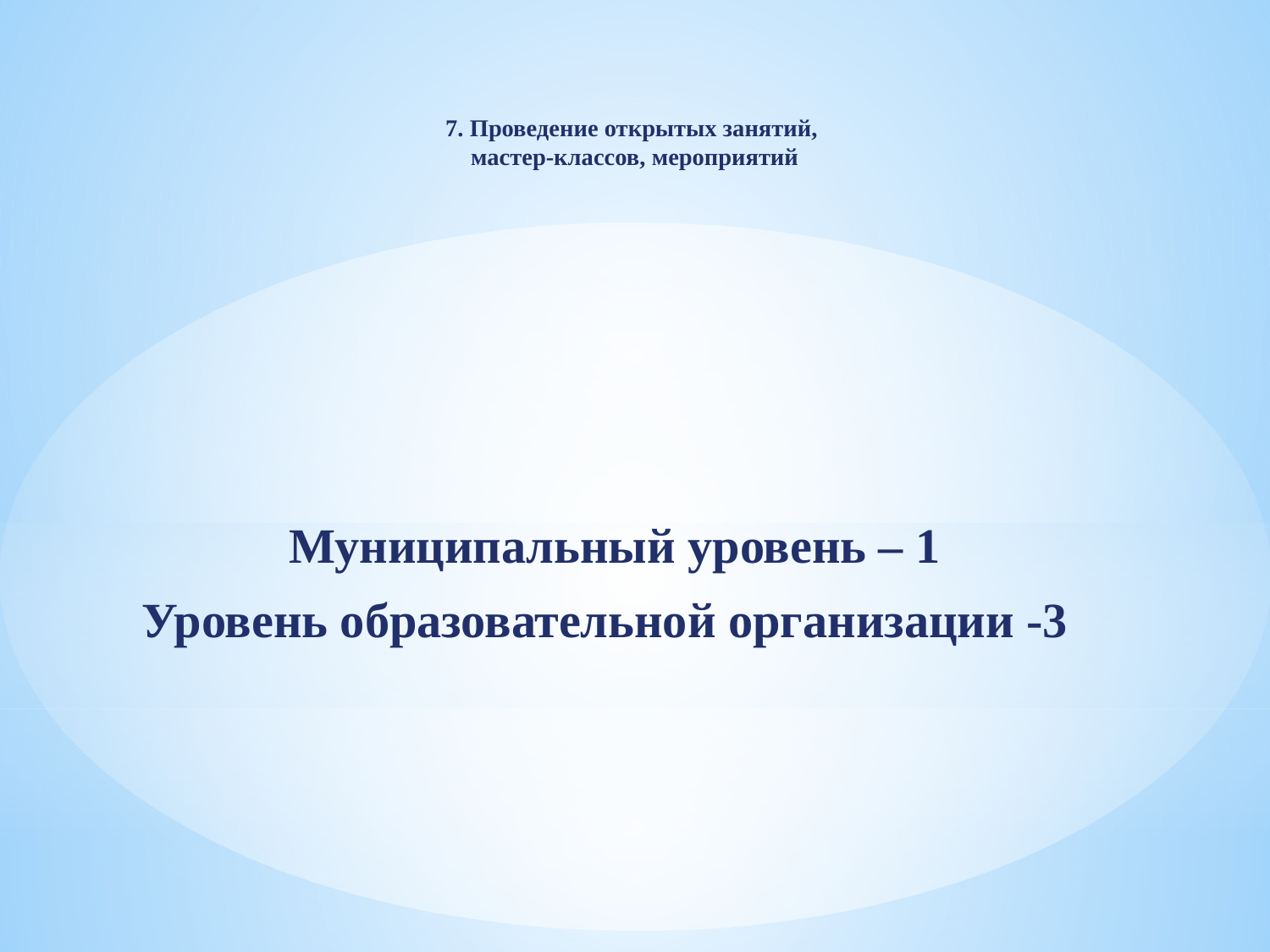

# 7. Проведение открытых занятий, мастер-классов, мероприятий

  Муниципальный уровень – 1
Уровень образовательной организации -3